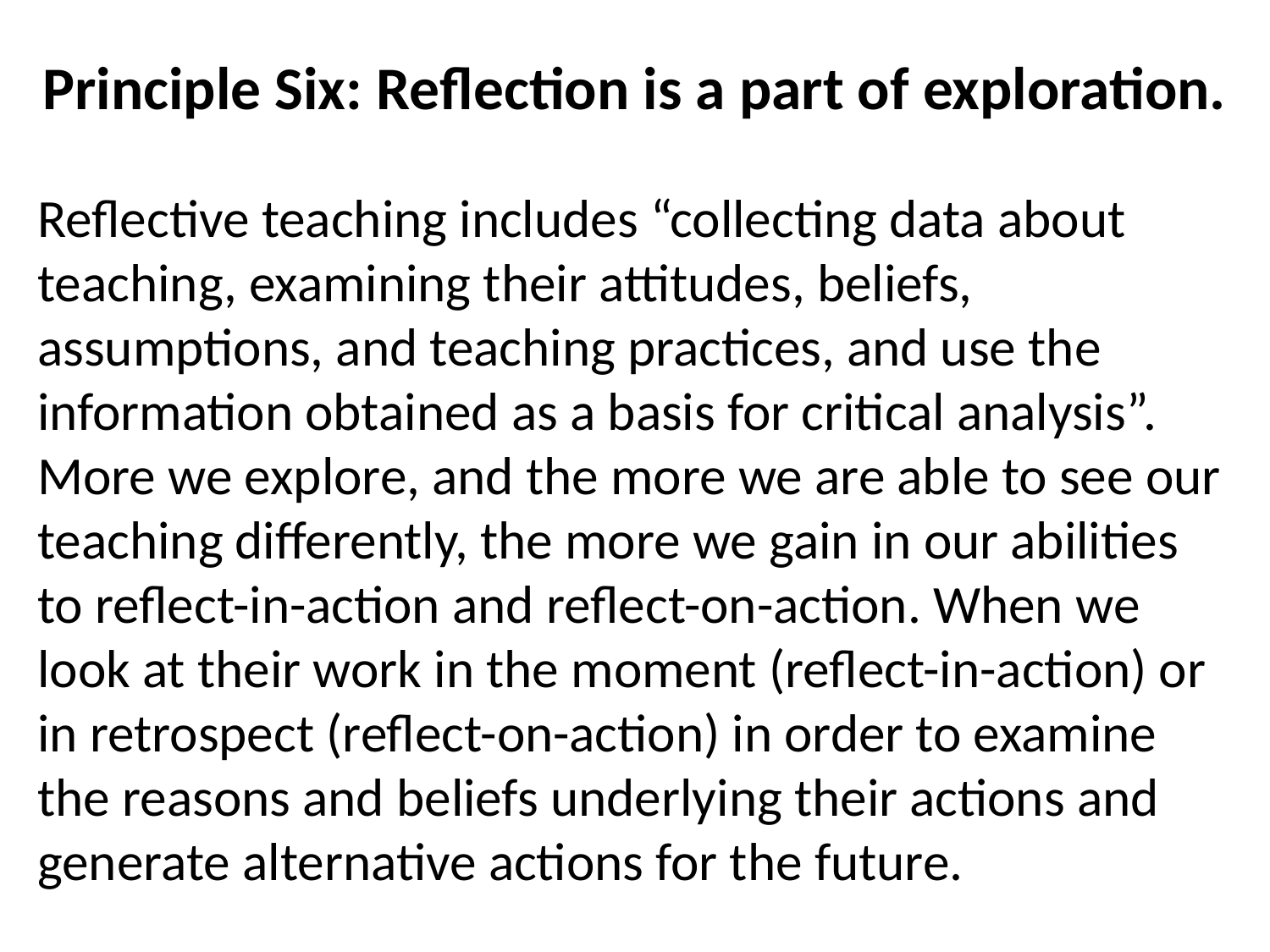

# Principle Six: Reflection is a part of exploration.
Reflective teaching includes “collecting data about teaching, examining their attitudes, beliefs, assumptions, and teaching practices, and use the information obtained as a basis for critical analysis”. More we explore, and the more we are able to see our teaching differently, the more we gain in our abilities to reflect-in-action and reflect-on-action. When we look at their work in the moment (reflect-in-action) or in retrospect (reflect-on-action) in order to examine the reasons and beliefs underlying their actions and generate alternative actions for the future.